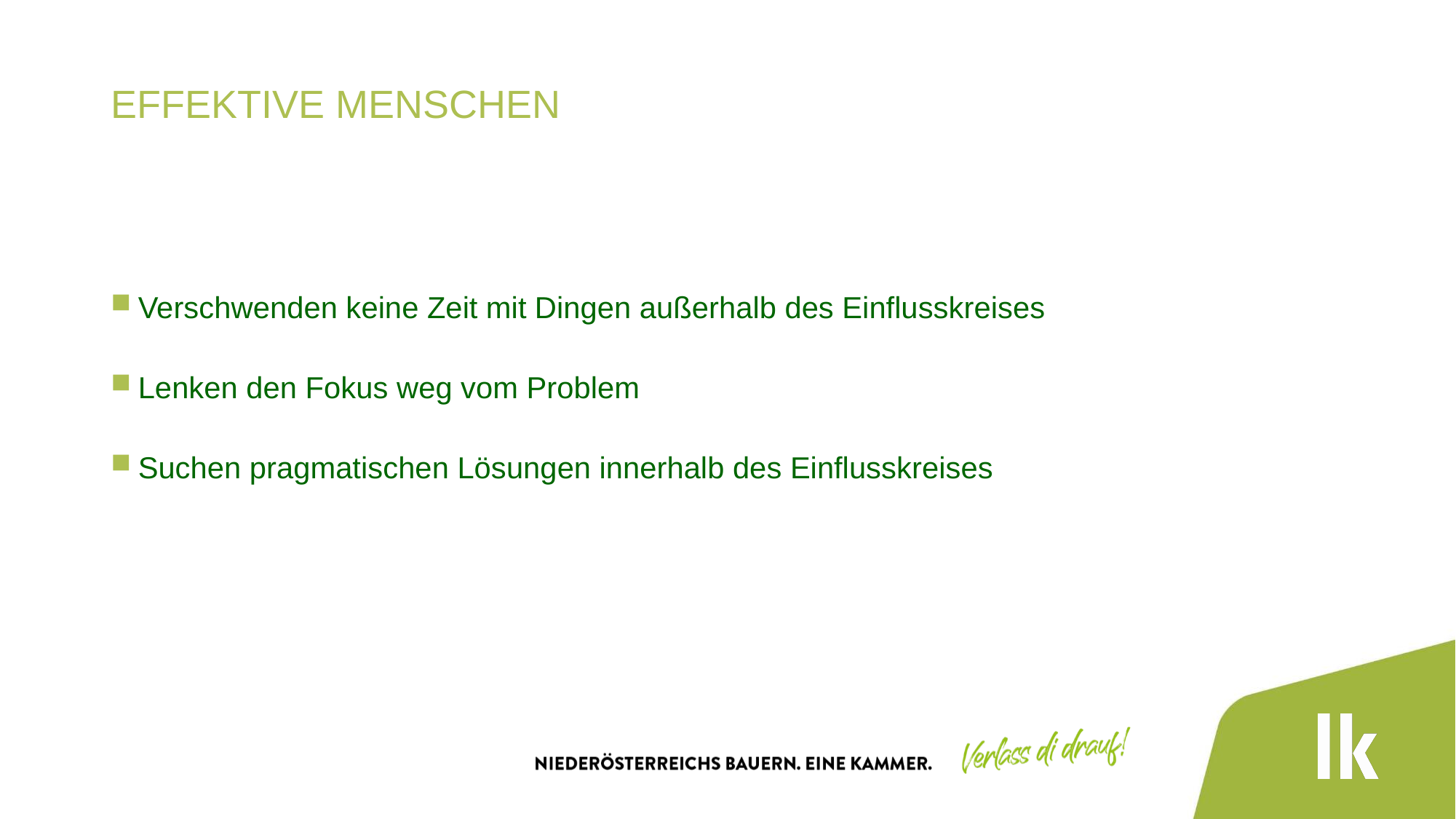

# Effektive Menschen

Verschwenden keine Zeit mit Dingen außerhalb des Einflusskreises

Lenken den Fokus weg vom Problem

Suchen pragmatischen Lösungen innerhalb des Einflusskreises